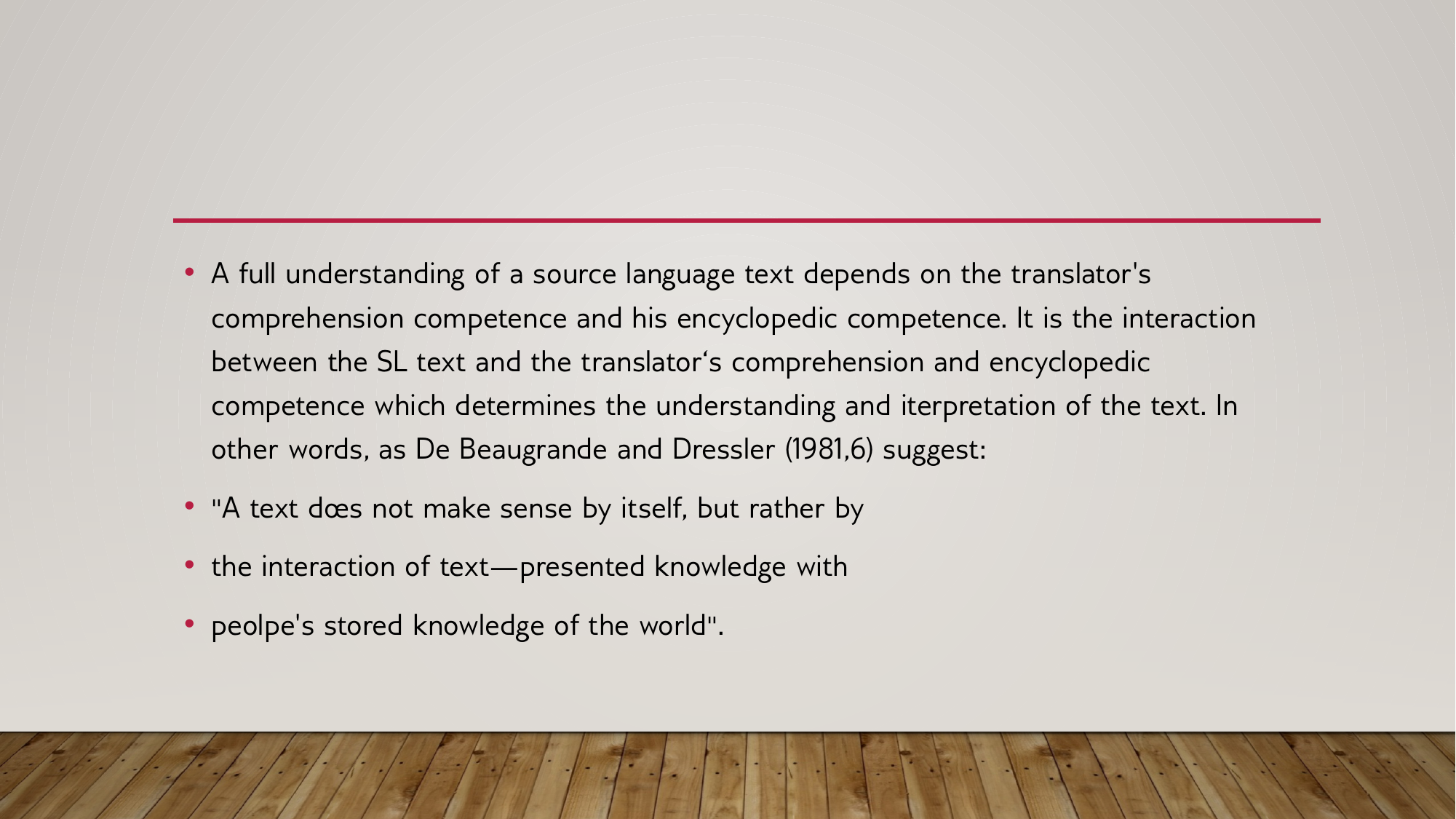

#
A full understanding of a source language text depends on the translator's comprehension competence and his encyclopedic competence. It is the interaction between the SL text and the translator‘s comprehension and encyclopedic competence which determines the understanding and iterpretation of the text. In other words, as De Beaugrande and Dressler (1981,6) suggest:
"A text does not make sense by itself, but rather by
the interaction of text—presented knowledge with
peolpe's stored knowledge of the world".